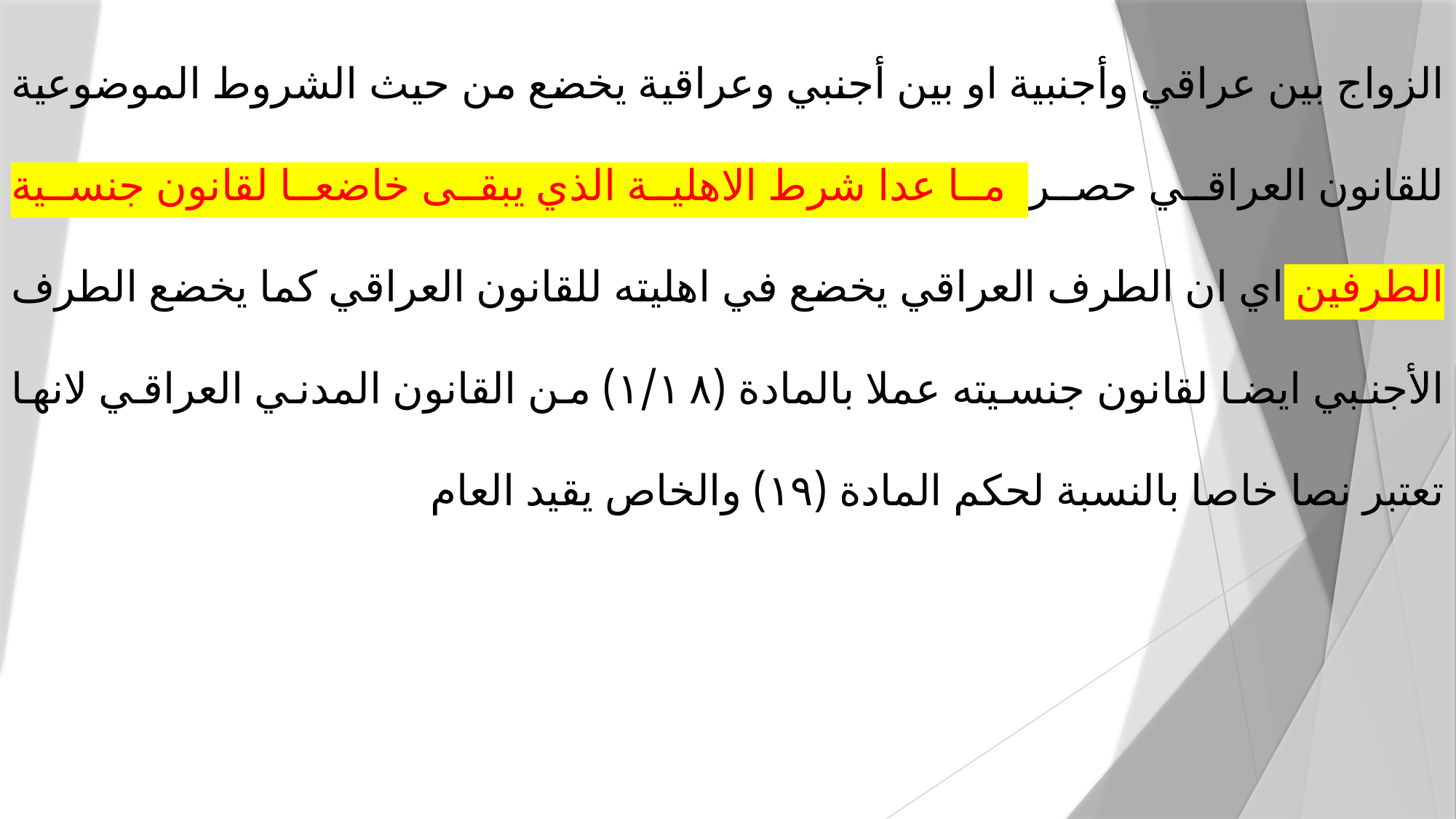

الزواج بين عراقي وأجنبية او بين أجنبي وعراقية يخضع من حيث الشروط الموضوعية للقانون العراقي حصرا ما عدا شرط الاهلية الذي يبقى خاضعا لقانون جنسية الطرفين اي ان الطرف العراقي يخضع في اهليته للقانون العراقي كما يخضع الطرف الأجنبي ايضا لقانون جنسيته عملا بالمادة (۱/۱۸) من القانون المدني العراقي لانها تعتبر نصا خاصا بالنسبة لحكم المادة (١٩) والخاص يقيد العام